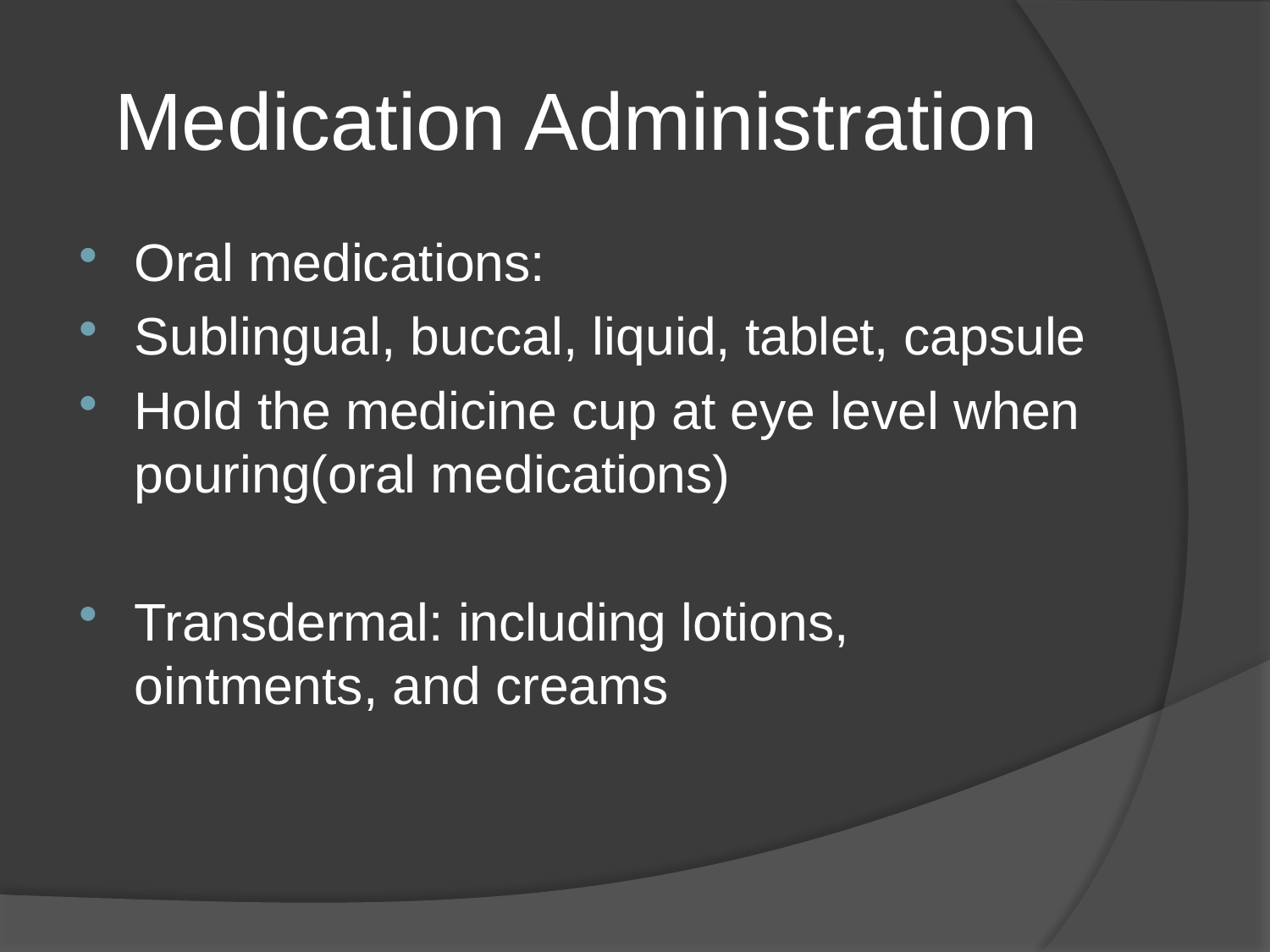

# Medication Administration
Oral medications:
Sublingual, buccal, liquid, tablet, capsule
Hold the medicine cup at eye level when pouring(oral medications)

Transdermal: including lotions, ointments, and creams